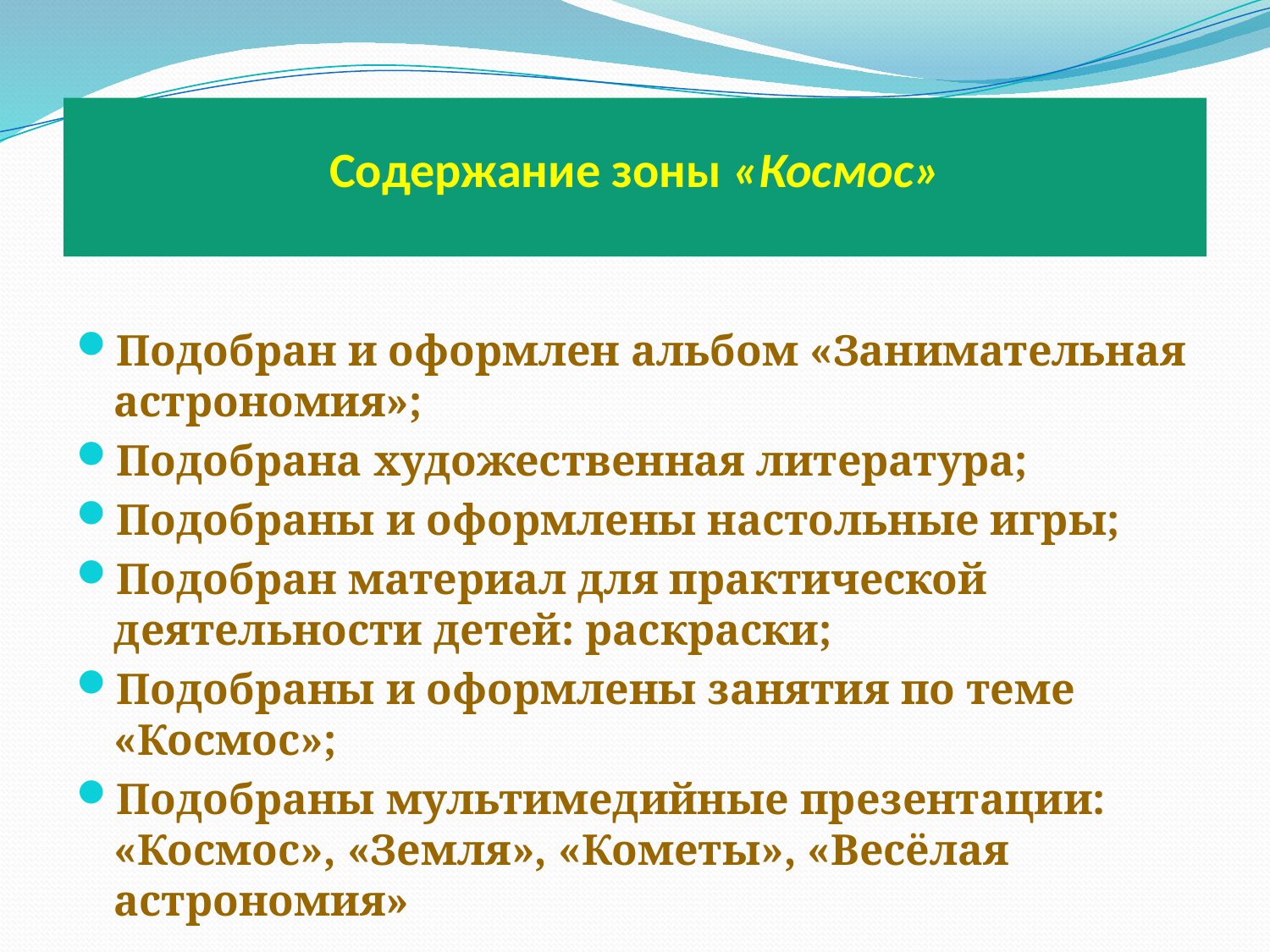

# Содержание зоны «Космос»
Подобран и оформлен альбом «Занимательная астрономия»;
Подобрана художественная литература;
Подобраны и оформлены настольные игры;
Подобран материал для практической деятельности детей: раскраски;
Подобраны и оформлены занятия по теме «Космос»;
Подобраны мультимедийные презентации: «Космос», «Земля», «Кометы», «Весёлая астрономия»